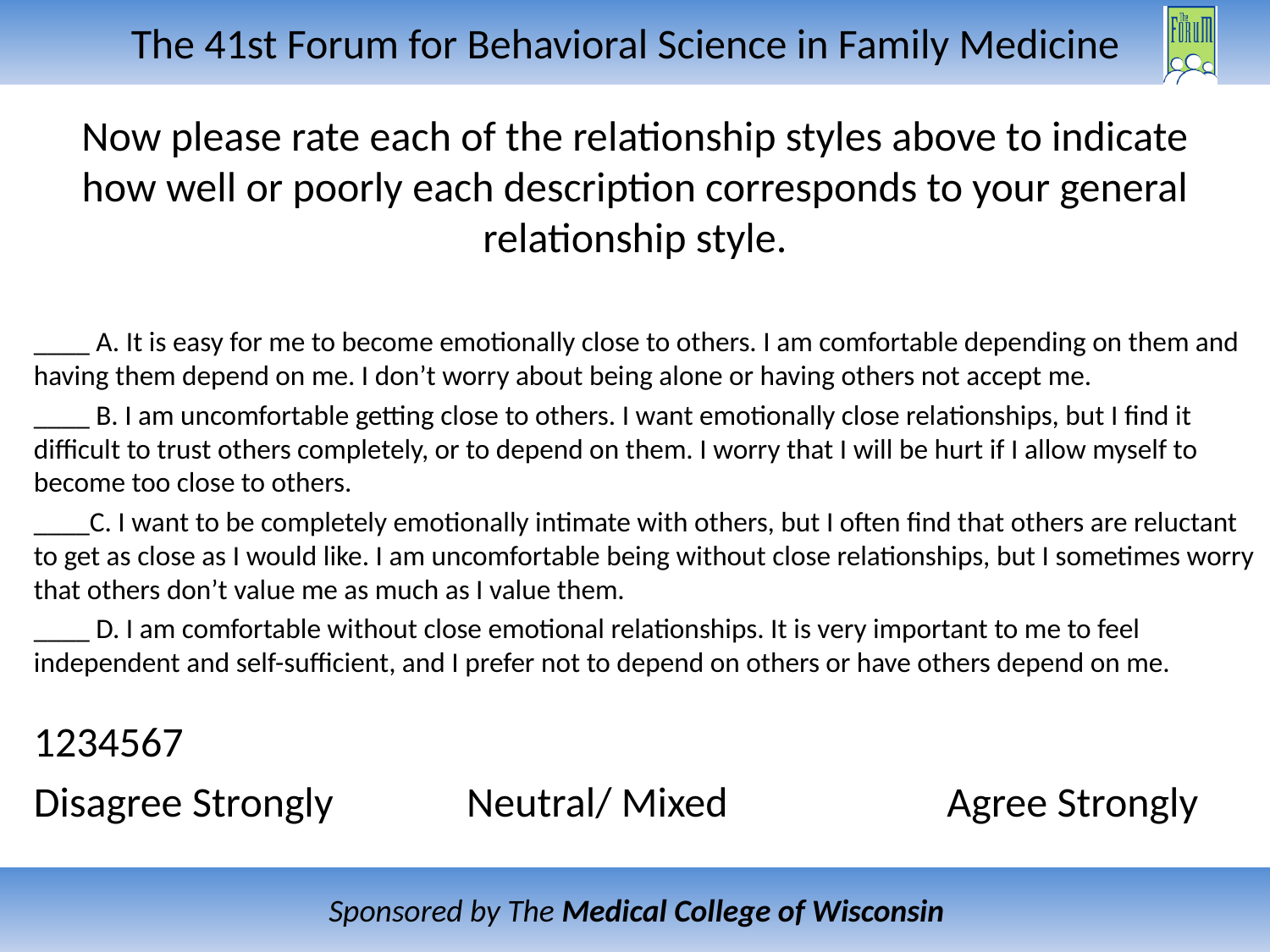

# Now please rate each of the relationship styles above to indicate how well or poorly each description corresponds to your general relationship style.
____ A. It is easy for me to become emotionally close to others. I am comfortable depending on them and having them depend on me. I don’t worry about being alone or having others not accept me.
____ B. I am uncomfortable getting close to others. I want emotionally close relationships, but I find it difficult to trust others completely, or to depend on them. I worry that I will be hurt if I allow myself to become too close to others.
____C. I want to be completely emotionally intimate with others, but I often find that others are reluctant to get as close as I would like. I am uncomfortable being without close relationships, but I sometimes worry that others don’t value me as much as I value them.
____ D. I am comfortable without close emotional relationships. It is very important to me to feel independent and self-sufficient, and I prefer not to depend on others or have others depend on me.
1234567
Disagree Strongly              Neutral/ Mixed                       Agree Strongly